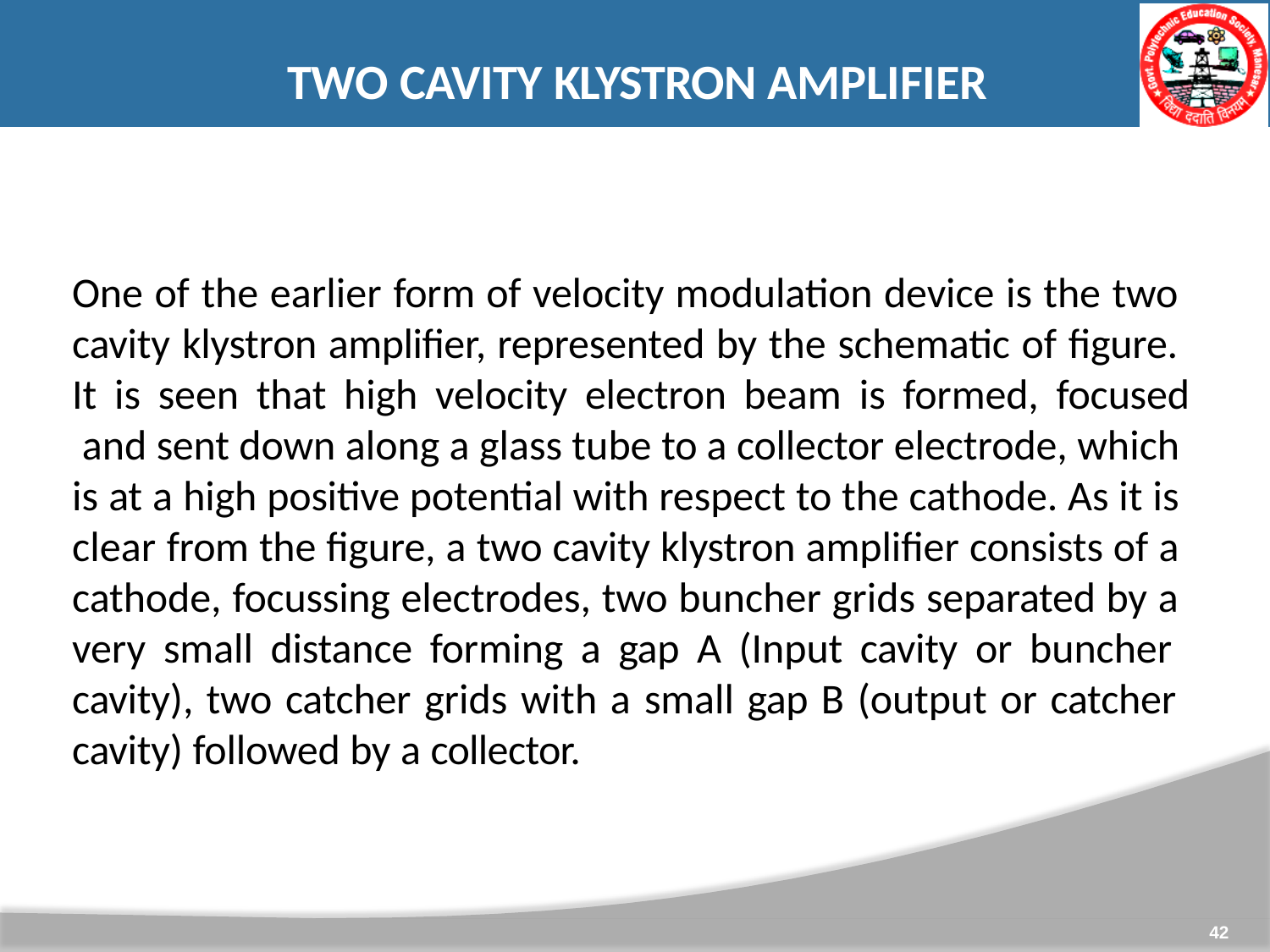

# TWO CAVITY KLYSTRON AMPLIFIER
One of the earlier form of velocity modulation device is the two  cavity klystron amplifier, represented by the schematic of figure.  It is seen that high velocity electron beam is formed, focused  and sent down along a glass tube to a collector electrode, which  is at a high positive potential with respect to the cathode. As it is  clear from the figure, a two cavity klystron amplifier consists of a  cathode, focussing electrodes, two buncher grids separated by a  very small distance forming a gap A (Input cavity or buncher  cavity), two catcher grids with a small gap B (output or catcher  cavity) followed by a collector.
42